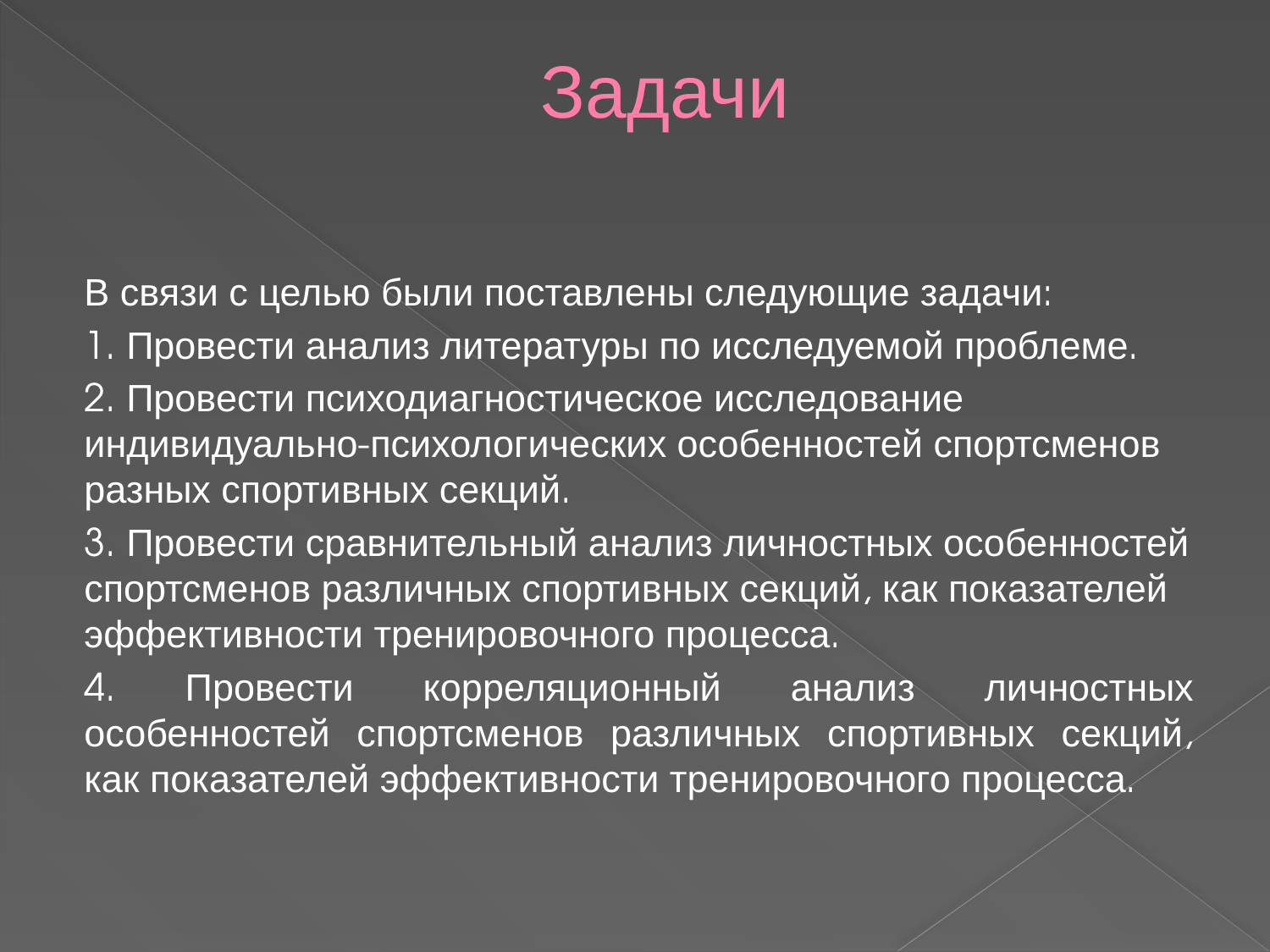

# Задачи
В связи с целью были поставлены следующие задачи:
1. Провести анализ литературы по исследуемой проблеме.
2. Провести психодиагностическое исследование индивидуально-психологических особенностей спортсменов разных спортивных секций.
3. Провести сравнительный анализ личностных особенностей спортсменов различных спортивных секций, как показателей эффективности тренировочного процесса.
4. Провести корреляционный анализ личностных особенностей спортсменов различных спортивных секций, как показателей эффективности тренировочного процесса.